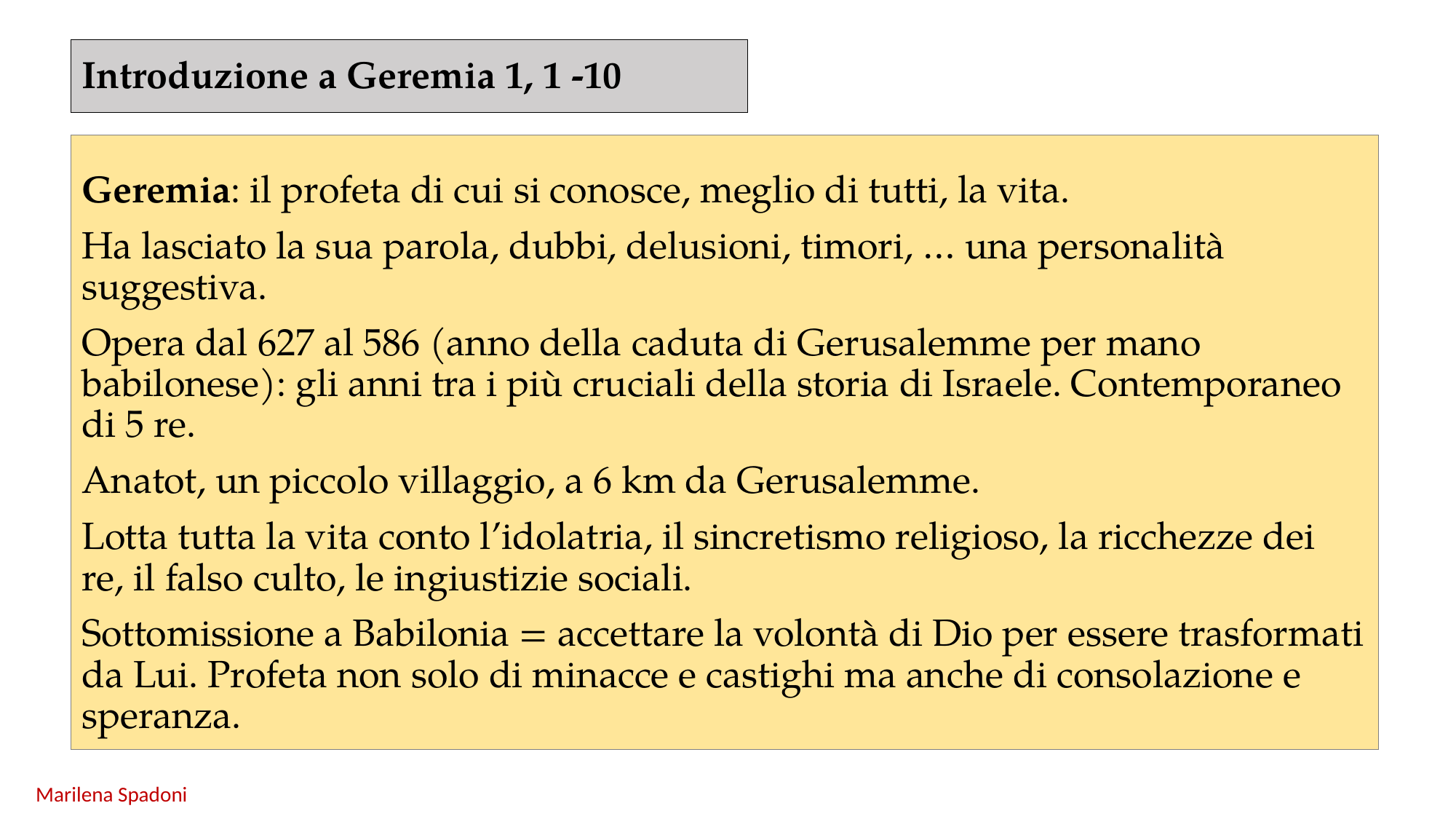

# Introduzione a Geremia 1, 1 -10

Geremia: il profeta di cui si conosce, meglio di tutti, la vita.
Ha lasciato la sua parola, dubbi, delusioni, timori, … una personalità suggestiva.
Opera dal 627 al 586 (anno della caduta di Gerusalemme per mano babilonese): gli anni tra i più cruciali della storia di Israele. Contemporaneo di 5 re.
Anatot, un piccolo villaggio, a 6 km da Gerusalemme.
Lotta tutta la vita conto l’idolatria, il sincretismo religioso, la ricchezze dei re, il falso culto, le ingiustizie sociali.
Sottomissione a Babilonia = accettare la volontà di Dio per essere trasformati da Lui. Profeta non solo di minacce e castighi ma anche di consolazione e speranza.

Marilena Spadoni